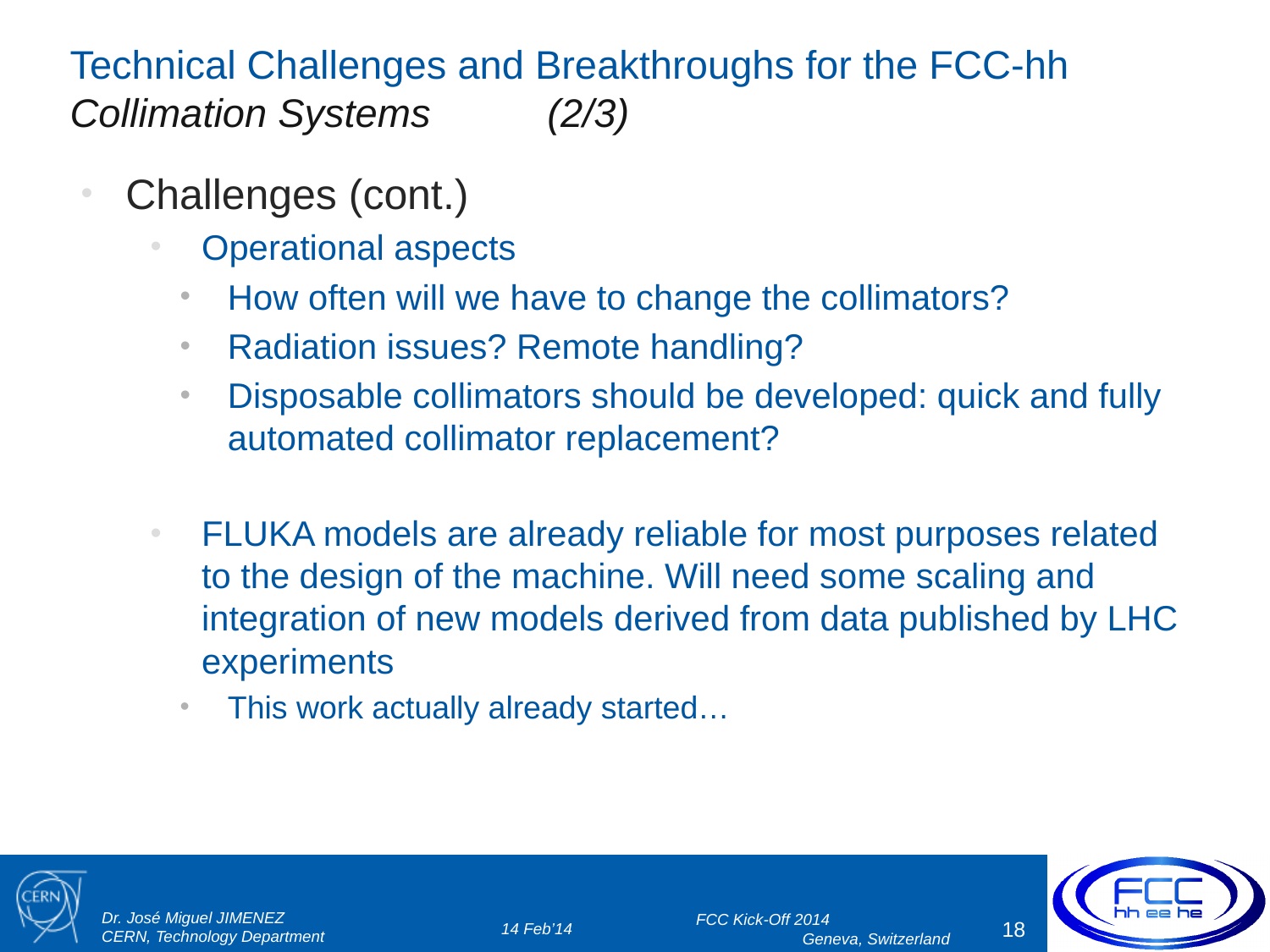

# Technical Challenges and Breakthroughs for the FCC-hh Collimation Systems						(2/3)
Challenges (cont.)
Operational aspects
How often will we have to change the collimators?
Radiation issues? Remote handling?
Disposable collimators should be developed: quick and fully automated collimator replacement?

FLUKA models are already reliable for most purposes related to the design of the machine. Will need some scaling and integration of new models derived from data published by LHC experiments
This work actually already started…
14 Feb’14
FCC Kick-Off 2014
Geneva, Switzerland
18